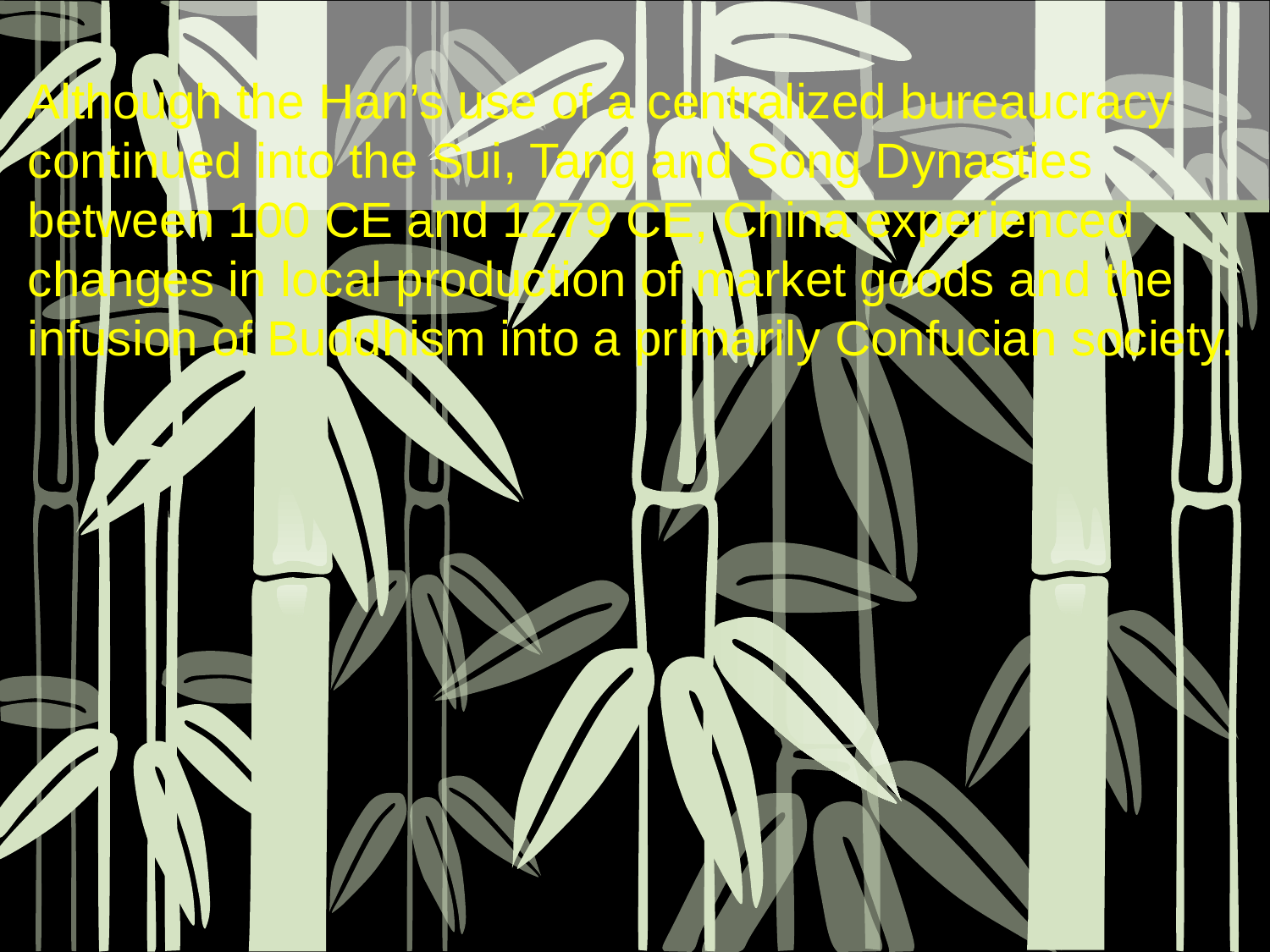

Although the Han’s use of a centralized bureaucracy continued into the Sui, Tang and Song Dynasties between 100 CE and 1279 CE, China experienced changes in local production of market goods and the infusion of Buddhism into a primarily Confucian society.